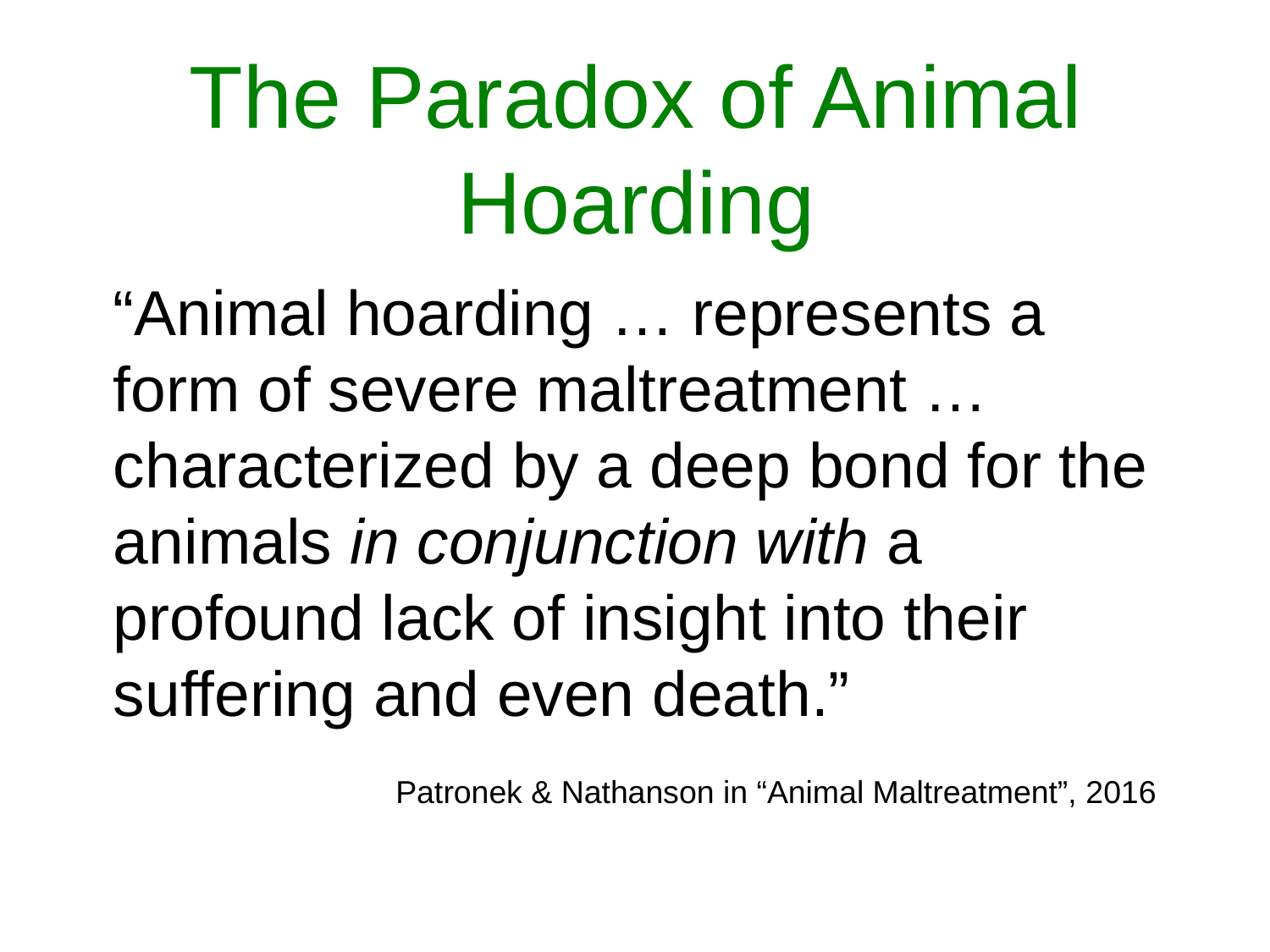

# The Paradox of Animal Hoarding
“Animal hoarding … represents a form of severe maltreatment … characterized by a deep bond for the animals in conjunction with a profound lack of insight into their suffering and even death.”
		Patronek & Nathanson in “Animal Maltreatment”, 2016